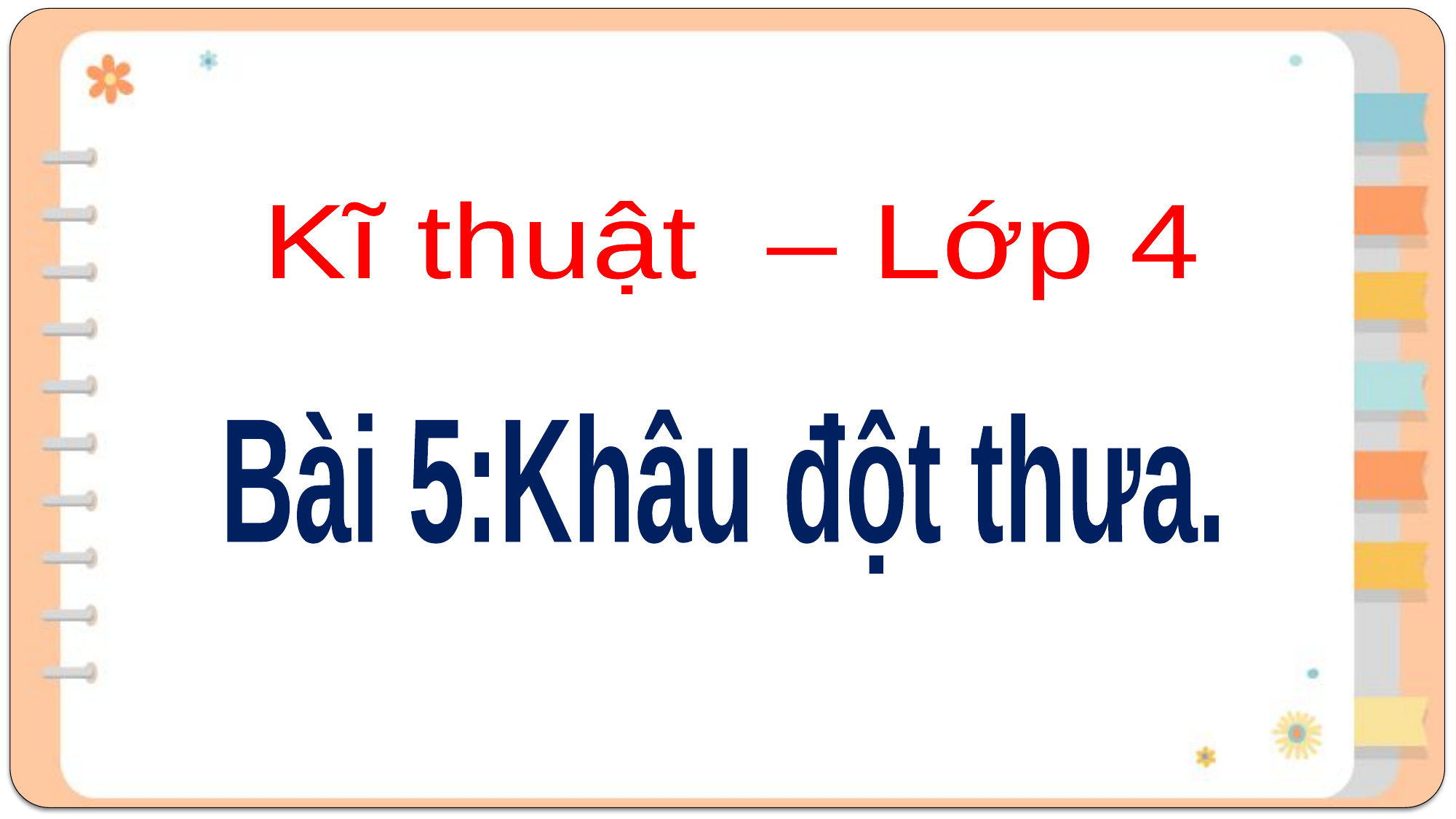

Kĩ thuật  – Lớp 4
Bài 5:Khâu đột thưa.